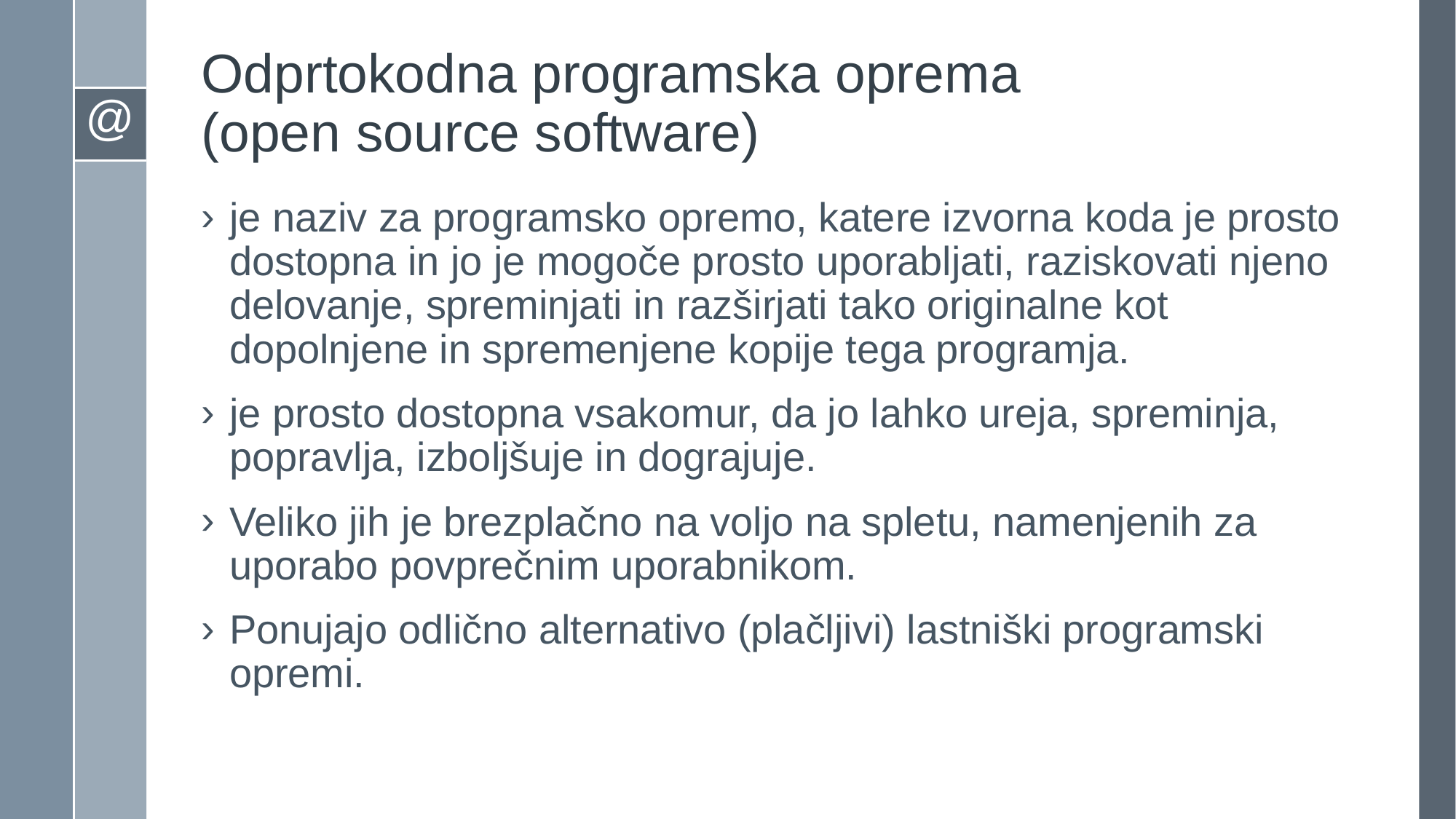

# Odprtokodna programska oprema (open source software)
je naziv za programsko opremo, katere izvorna koda je prosto dostopna in jo je mogoče prosto uporabljati, raziskovati njeno delovanje, spreminjati in razširjati tako originalne kot dopolnjene in spremenjene kopije tega programja.
je prosto dostopna vsakomur, da jo lahko ureja, spreminja, popravlja, izboljšuje in dograjuje.
Veliko jih je brezplačno na voljo na spletu, namenjenih za uporabo povprečnim uporabnikom.
Ponujajo odlično alternativo (plačljivi) lastniški programski opremi.